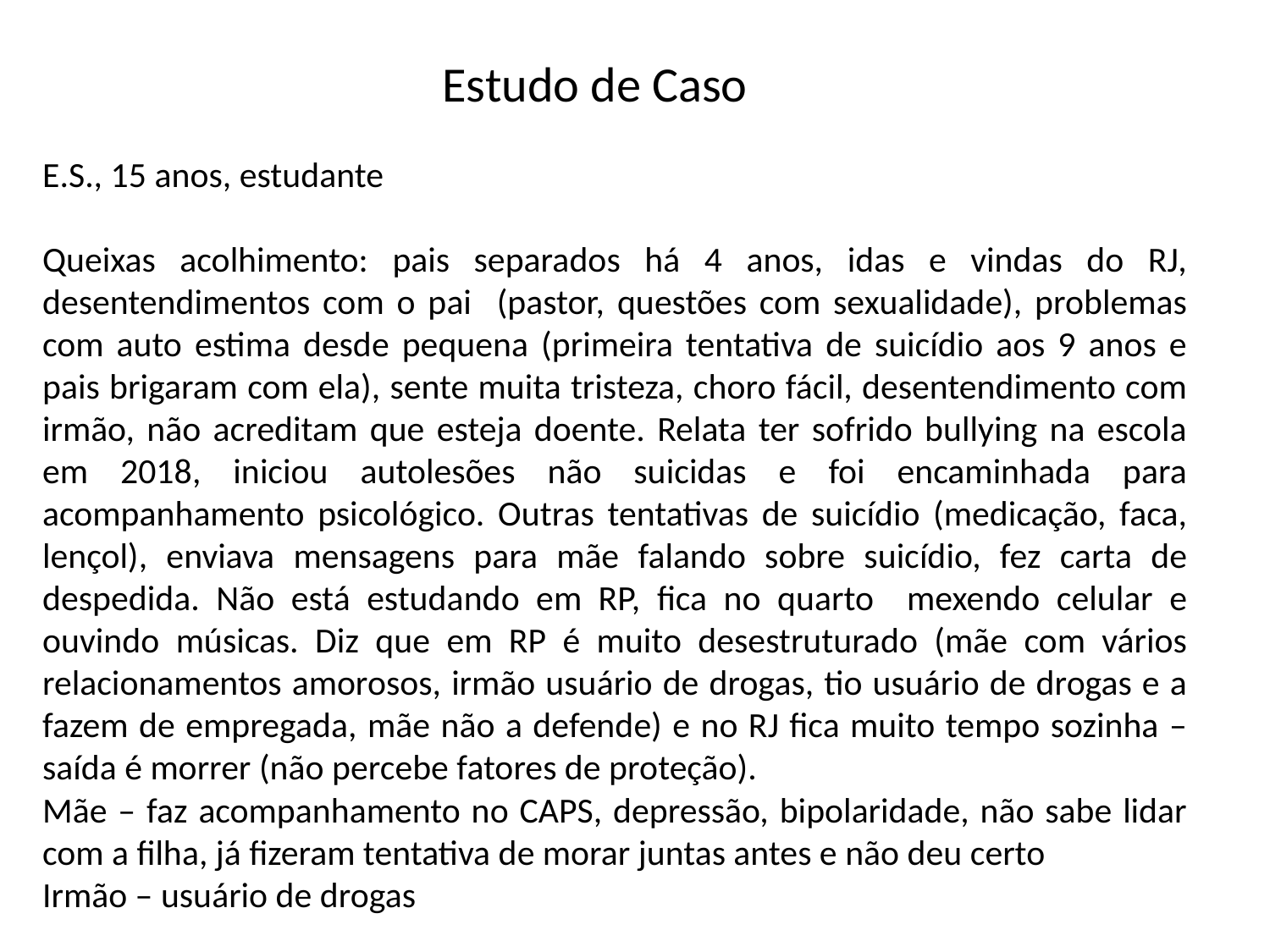

Estudo de Caso
E.S., 15 anos, estudante

Queixas acolhimento: pais separados há 4 anos, idas e vindas do RJ, desentendimentos com o pai  (pastor, questões com sexualidade), problemas com auto estima desde pequena (primeira tentativa de suicídio aos 9 anos e pais brigaram com ela), sente muita tristeza, choro fácil, desentendimento com irmão, não acreditam que esteja doente. Relata ter sofrido bullying na escola em 2018, iniciou autolesões não suicidas e foi encaminhada para acompanhamento psicológico. Outras tentativas de suicídio (medicação, faca, lençol), enviava mensagens para mãe falando sobre suicídio, fez carta de despedida. Não está estudando em RP, fica no quarto  mexendo celular e ouvindo músicas. Diz que em RP é muito desestruturado (mãe com vários relacionamentos amorosos, irmão usuário de drogas, tio usuário de drogas e a fazem de empregada, mãe não a defende) e no RJ fica muito tempo sozinha – saída é morrer (não percebe fatores de proteção).
Mãe – faz acompanhamento no CAPS, depressão, bipolaridade, não sabe lidar com a filha, já fizeram tentativa de morar juntas antes e não deu certo
Irmão – usuário de drogas